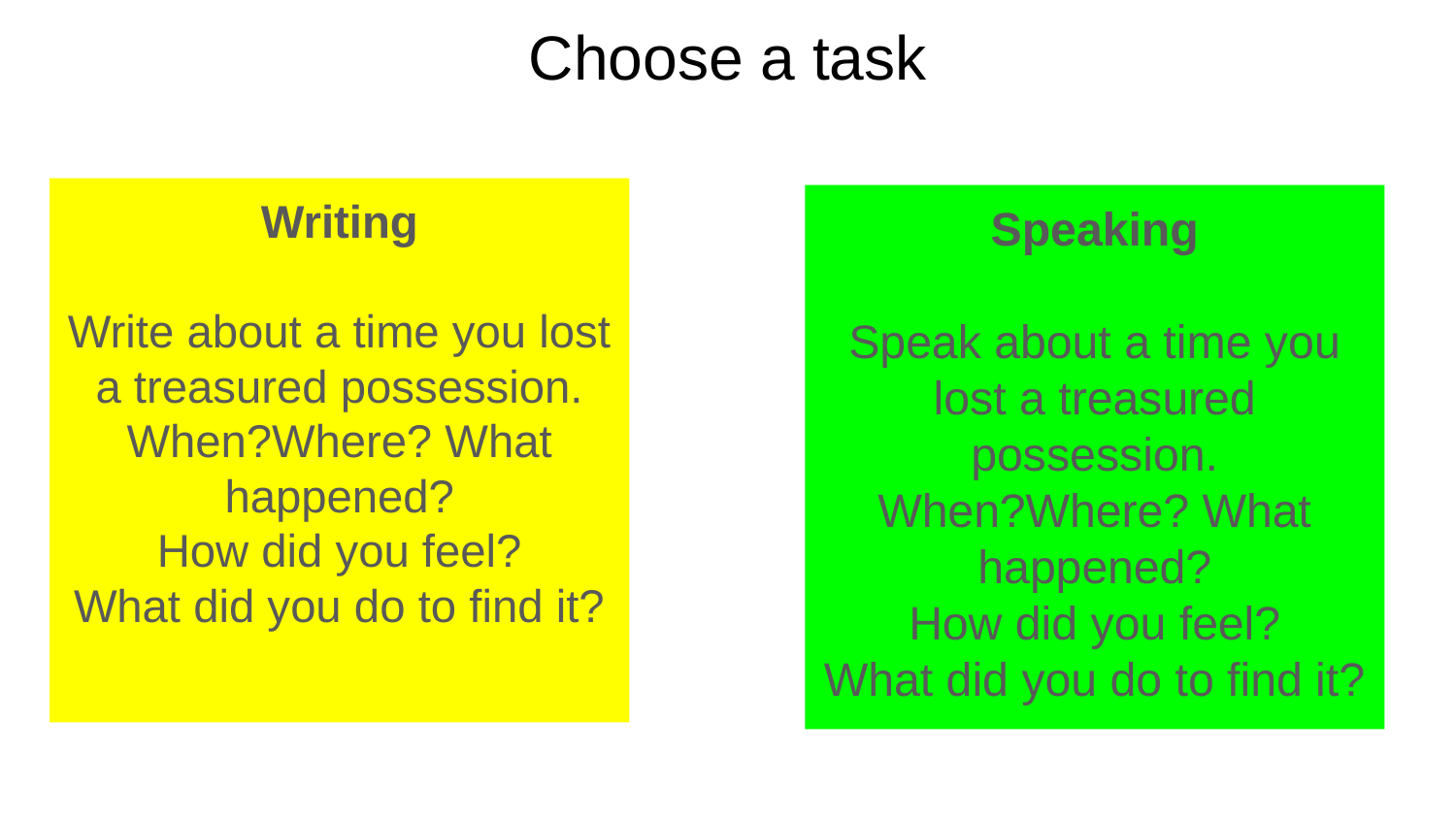

# Choose a task
Writing

Write about a time you lost a treasured possession.
When?Where? What happened?
How did you feel?
What did you do to find it?
Speaking

Speak about a time you lost a treasured possession.
When?Where? What happened?
How did you feel?
What did you do to find it?